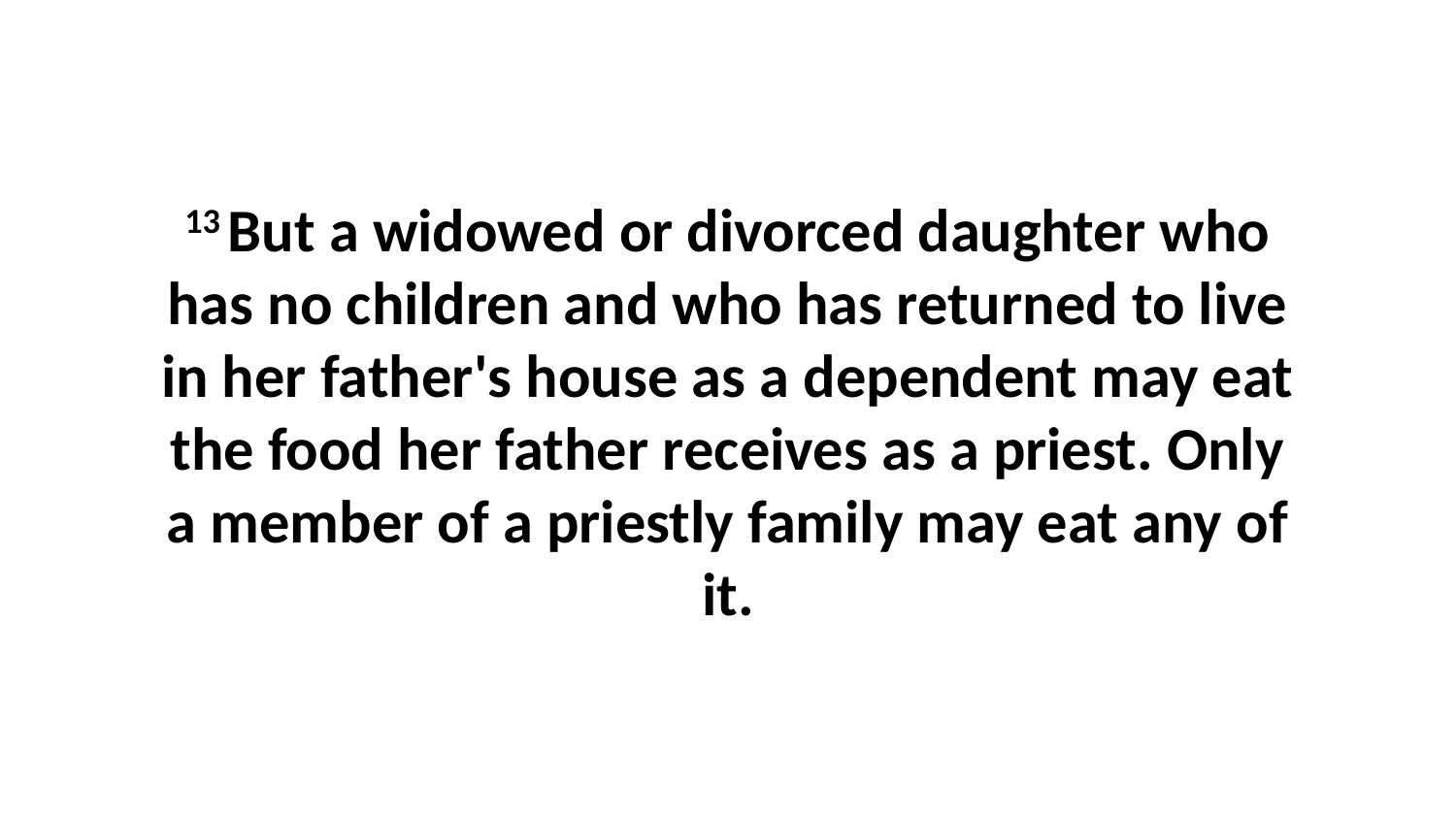

13 But a widowed or divorced daughter who has no children and who has returned to live in her father's house as a dependent may eat the food her father receives as a priest. Only a member of a priestly family may eat any of it.